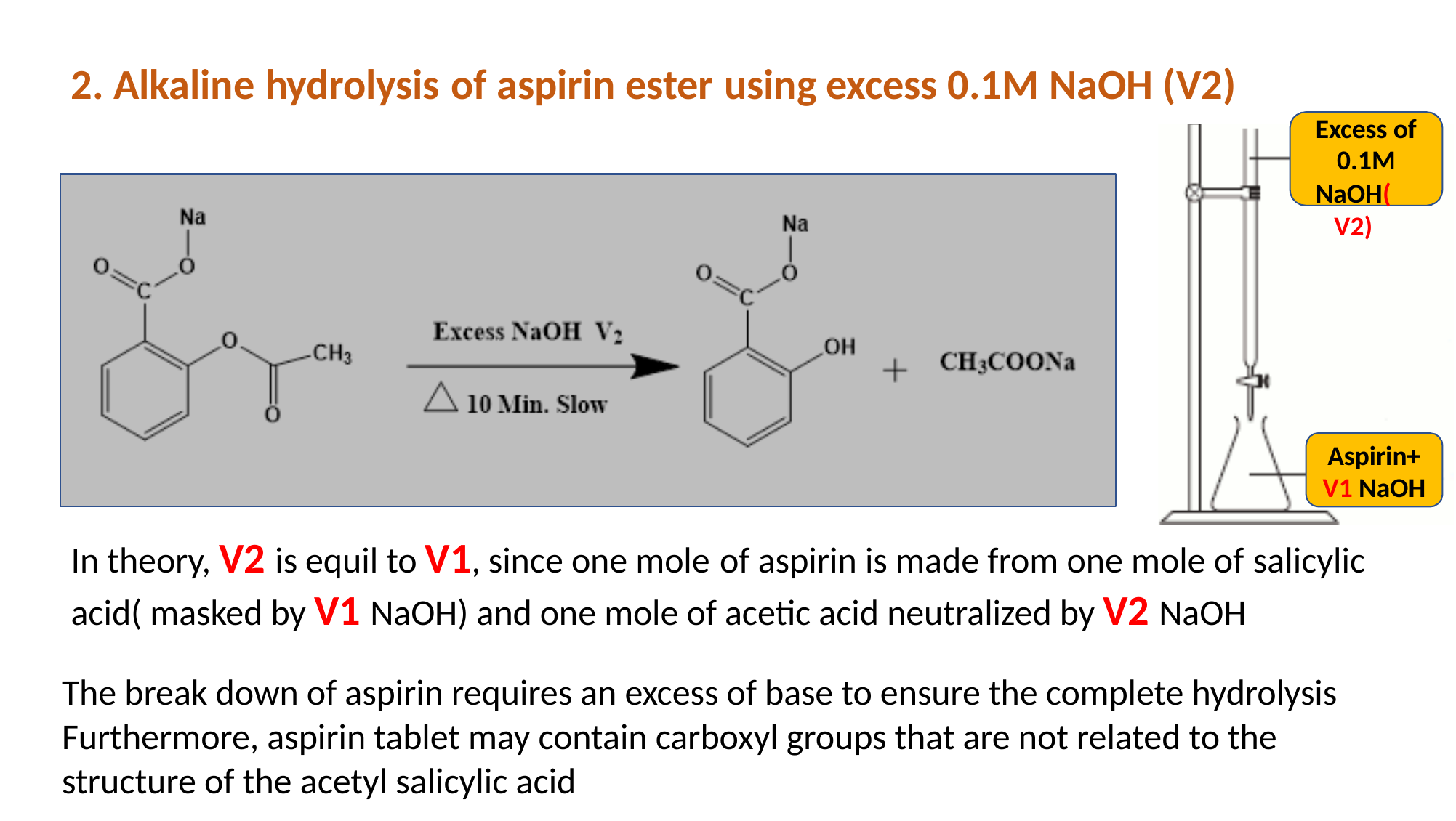

2.
Alkaline
hydrolysis
of
aspirin
ester
using
excess
0.1M
NaOH
(V2)

Excess of
0.1M
NaOH(V2)

Aspirin+
V1 NaOH
In theory, V2 is equil to V1, since one mole
of aspirin is made from one mole of
salicylic
acid( masked by V1 NaOH) and one mole of acetic acid neutralized by V2 NaOH
The break down of aspirin requires an excess of base to ensure the complete hydrolysis
Furthermore, aspirin tablet may contain carboxyl groups that are not related to the
structure of the acetyl salicylic acid